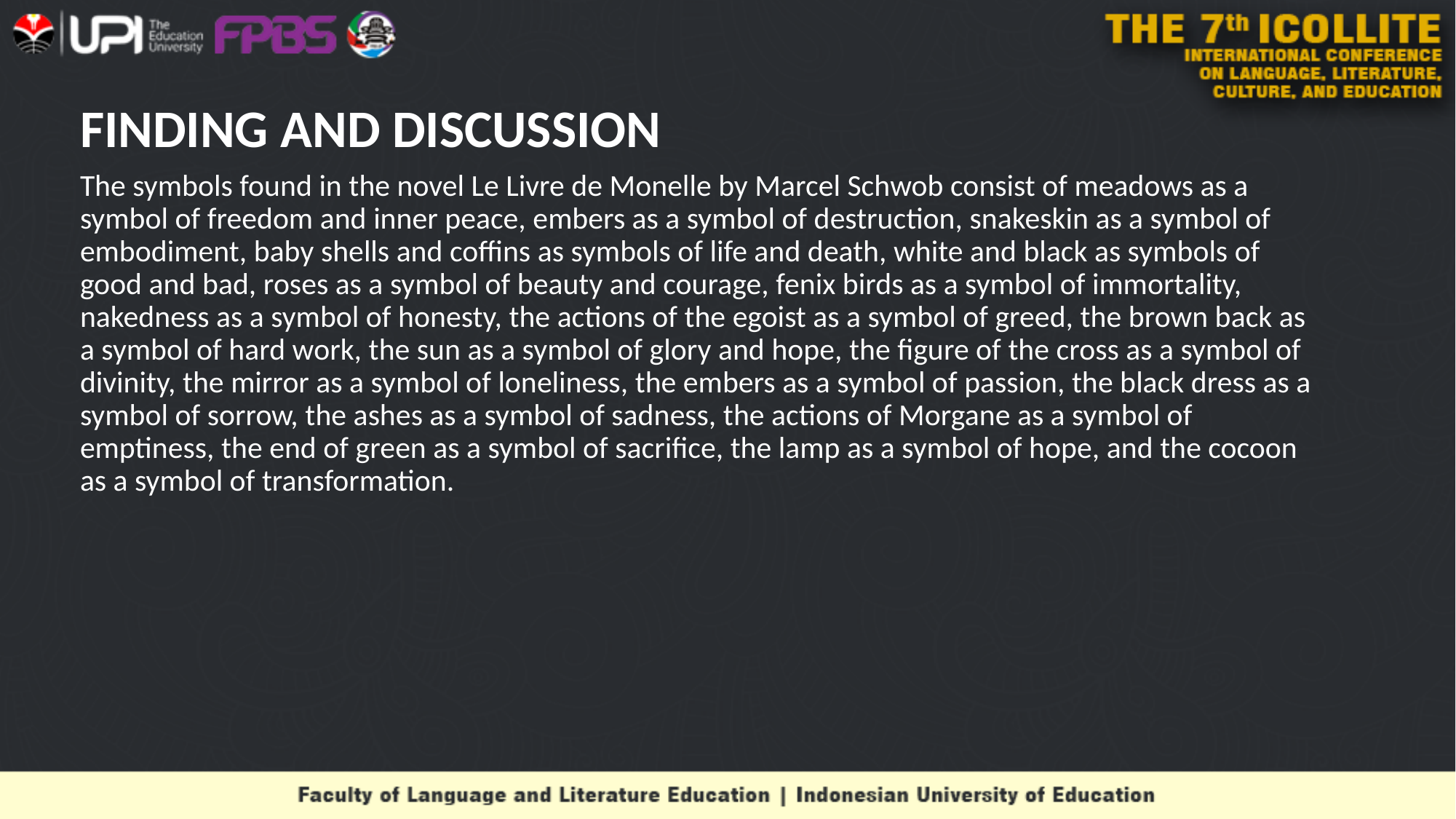

# FINDING AND DISCUSSION
The symbols found in the novel Le Livre de Monelle by Marcel Schwob consist of meadows as a symbol of freedom and inner peace, embers as a symbol of destruction, snakeskin as a symbol of embodiment, baby shells and coffins as symbols of life and death, white and black as symbols of good and bad, roses as a symbol of beauty and courage, fenix birds as a symbol of immortality, nakedness as a symbol of honesty, the actions of the egoist as a symbol of greed, the brown back as a symbol of hard work, the sun as a symbol of glory and hope, the figure of the cross as a symbol of divinity, the mirror as a symbol of loneliness, the embers as a symbol of passion, the black dress as a symbol of sorrow, the ashes as a symbol of sadness, the actions of Morgane as a symbol of emptiness, the end of green as a symbol of sacrifice, the lamp as a symbol of hope, and the cocoon as a symbol of transformation.